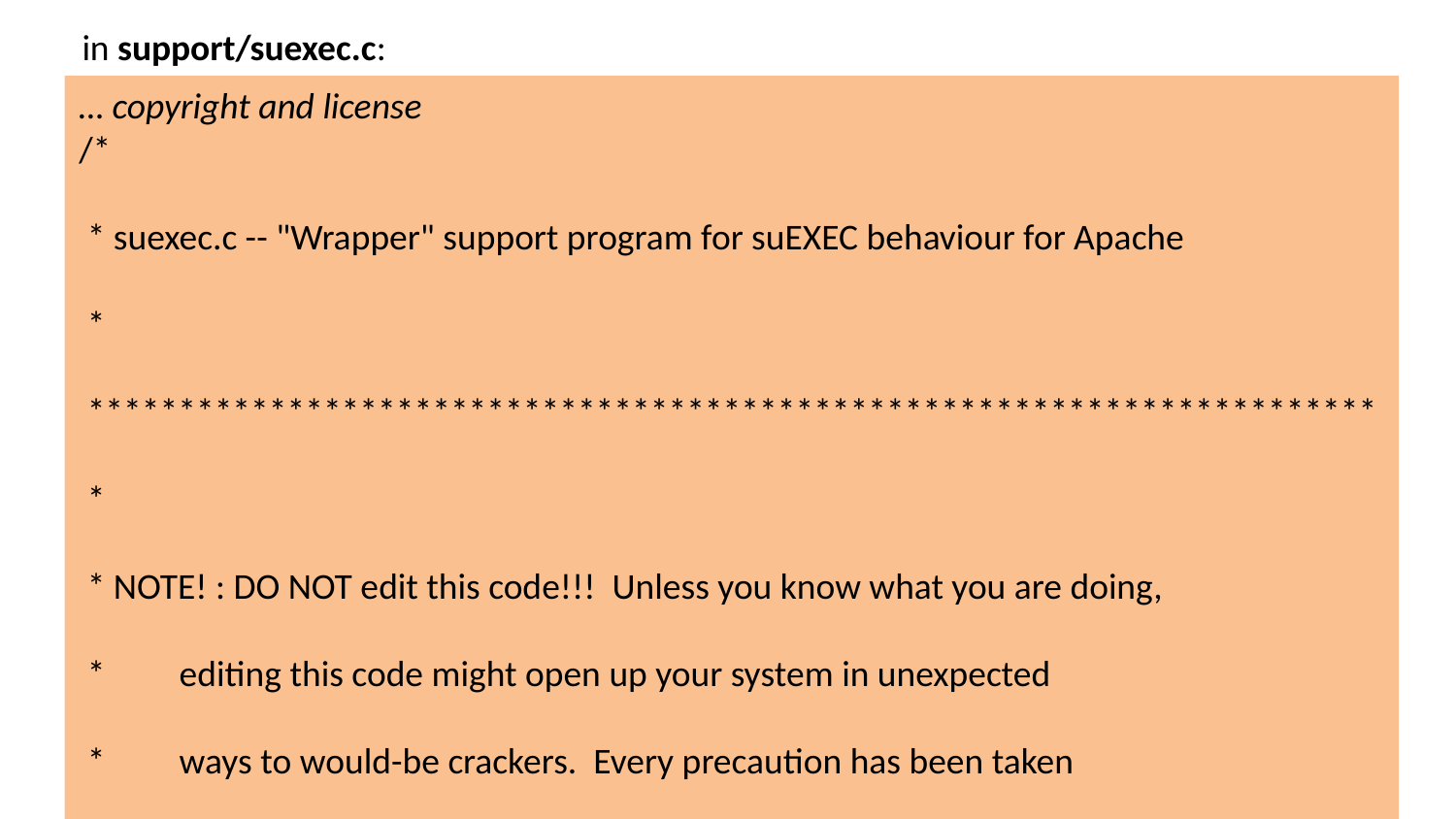

in support/suexec.c:
… copyright and license
/*
 * suexec.c -- "Wrapper" support program for suEXEC behaviour for Apache
 *
 ***********************************************************************
 *
 * NOTE! : DO NOT edit this code!!!  Unless you know what you are doing,
 *         editing this code might open up your system in unexpected
 *         ways to would-be crackers.  Every precaution has been taken
 *         to make this code as safe as possible; alter it at your own
 *         risk.
 *
 ***********************************************************************
 *
 *
 */
37